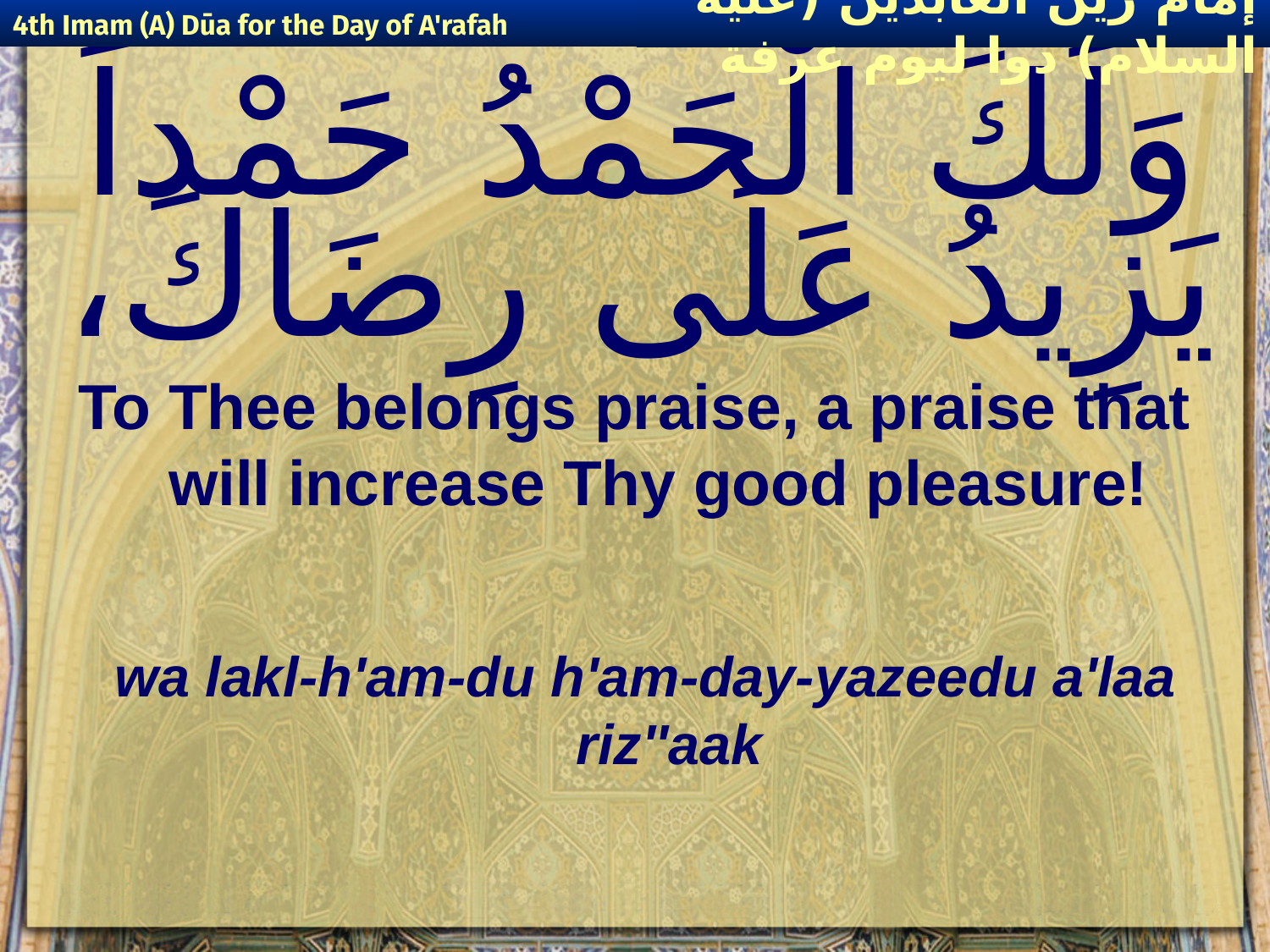

4th Imam (A) Dūa for the Day of A'rafah
إمام زين العابدين (عليه السلام) دوا ليوم عرفة
# وَلَكَ الْحَمْدُ حَمْداً يَزِيدُ عَلَى رِضَاكَ،
To Thee belongs praise, a praise that will increase Thy good pleasure!
wa lakl-h'am-du h'am-day-yazeedu a'laa riz''aak